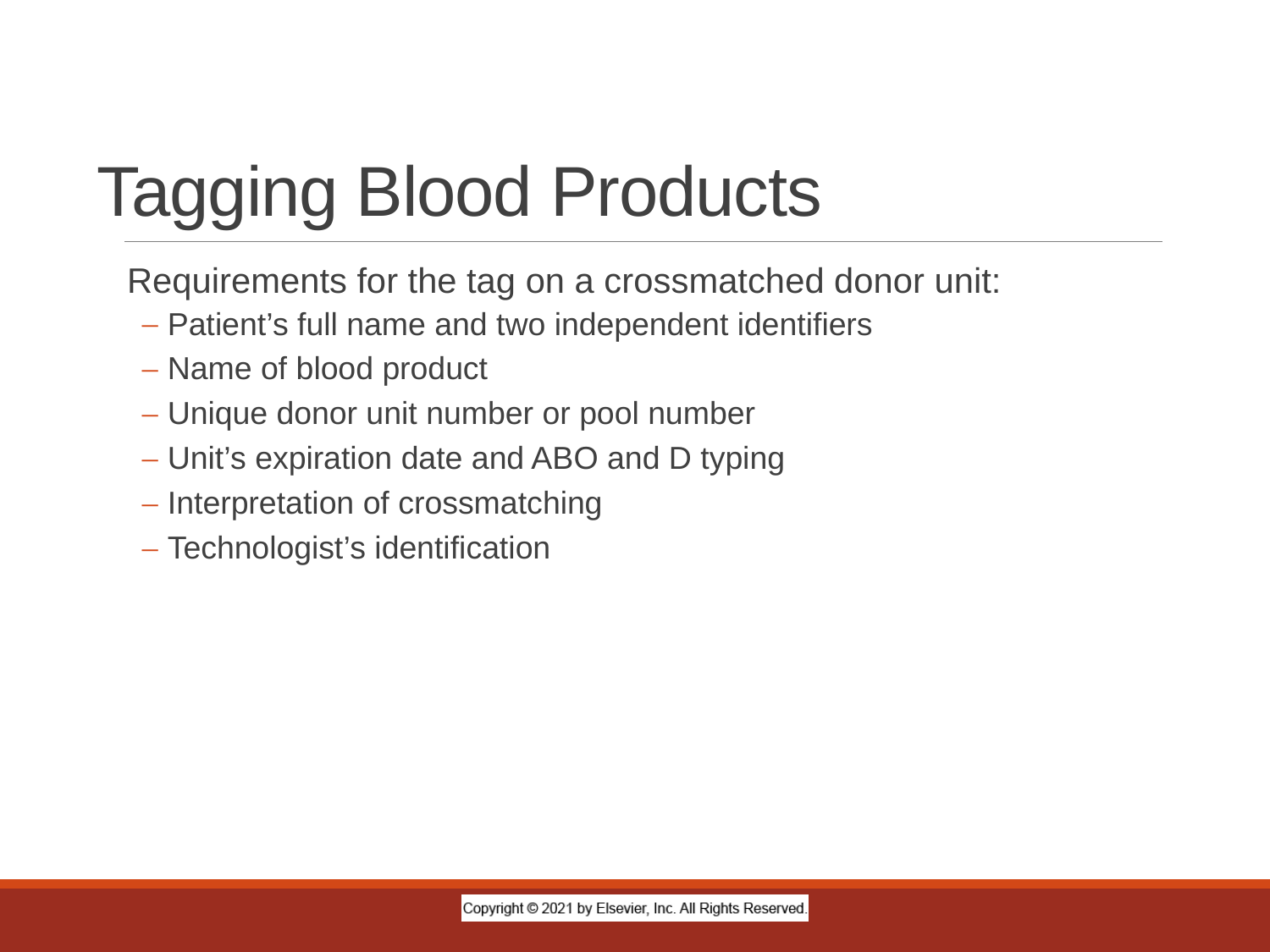

# Tagging Blood Products
Requirements for the tag on a crossmatched donor unit:
Patient’s full name and two independent identifiers
Name of blood product
Unique donor unit number or pool number
Unit’s expiration date and ABO and D typing
Interpretation of crossmatching
Technologist’s identification